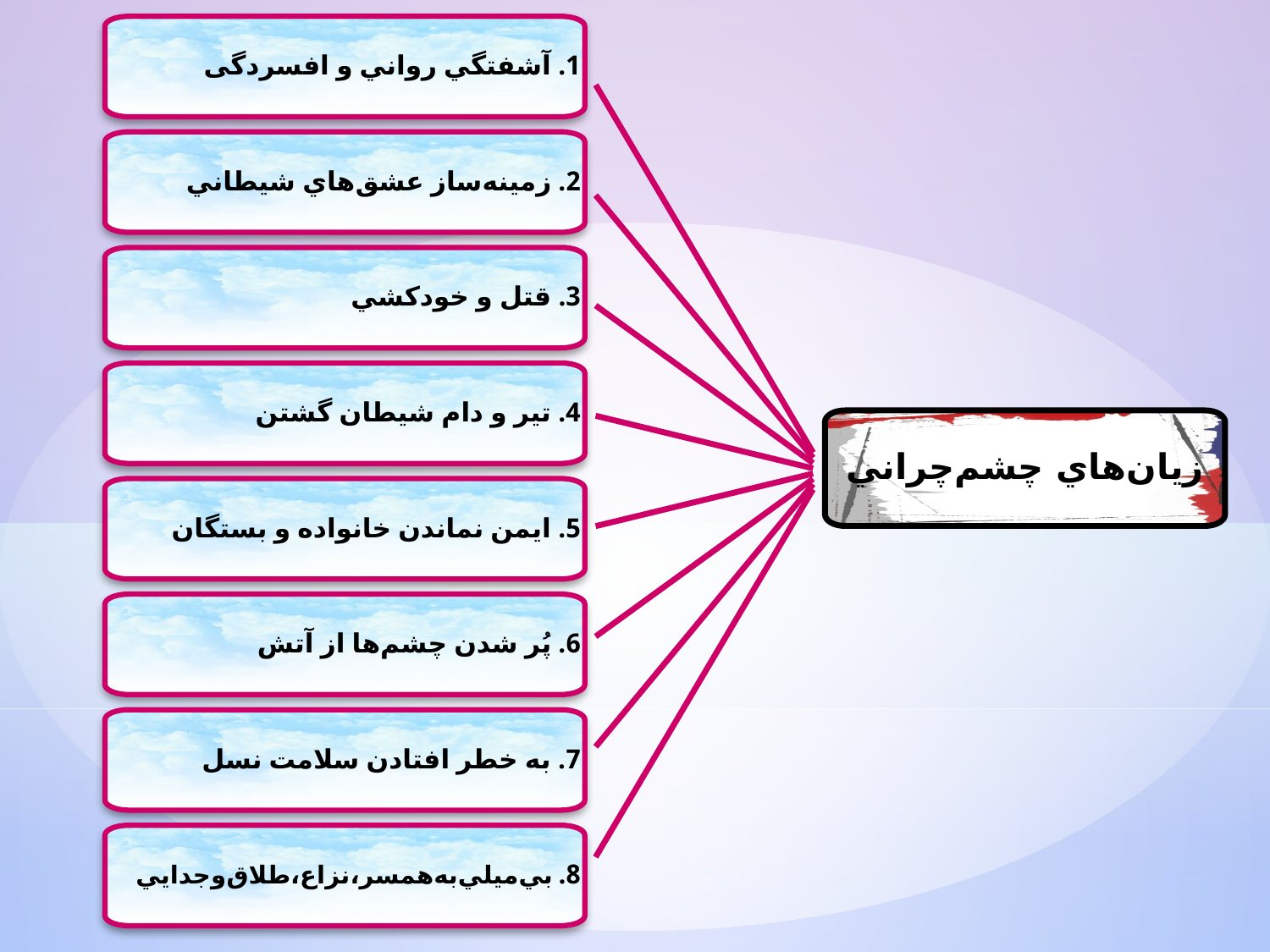

1. آشفتگي رواني و افسردگی
2. زمينه‌ساز عشق‌هاي شيطاني
3. قتل و خودكشي

4. تير و دام شيطان گشتن

زيان‌هاي چشم‌چراني

5. ايمن نماندن خانواده و بستگان

6. پُر شدن چشم‌ها از آتش

7. به خطر افتادن سلامت نسل
8. بي‌ميلي‌به‌همسر،نزاع،طلاق‌وجدايي